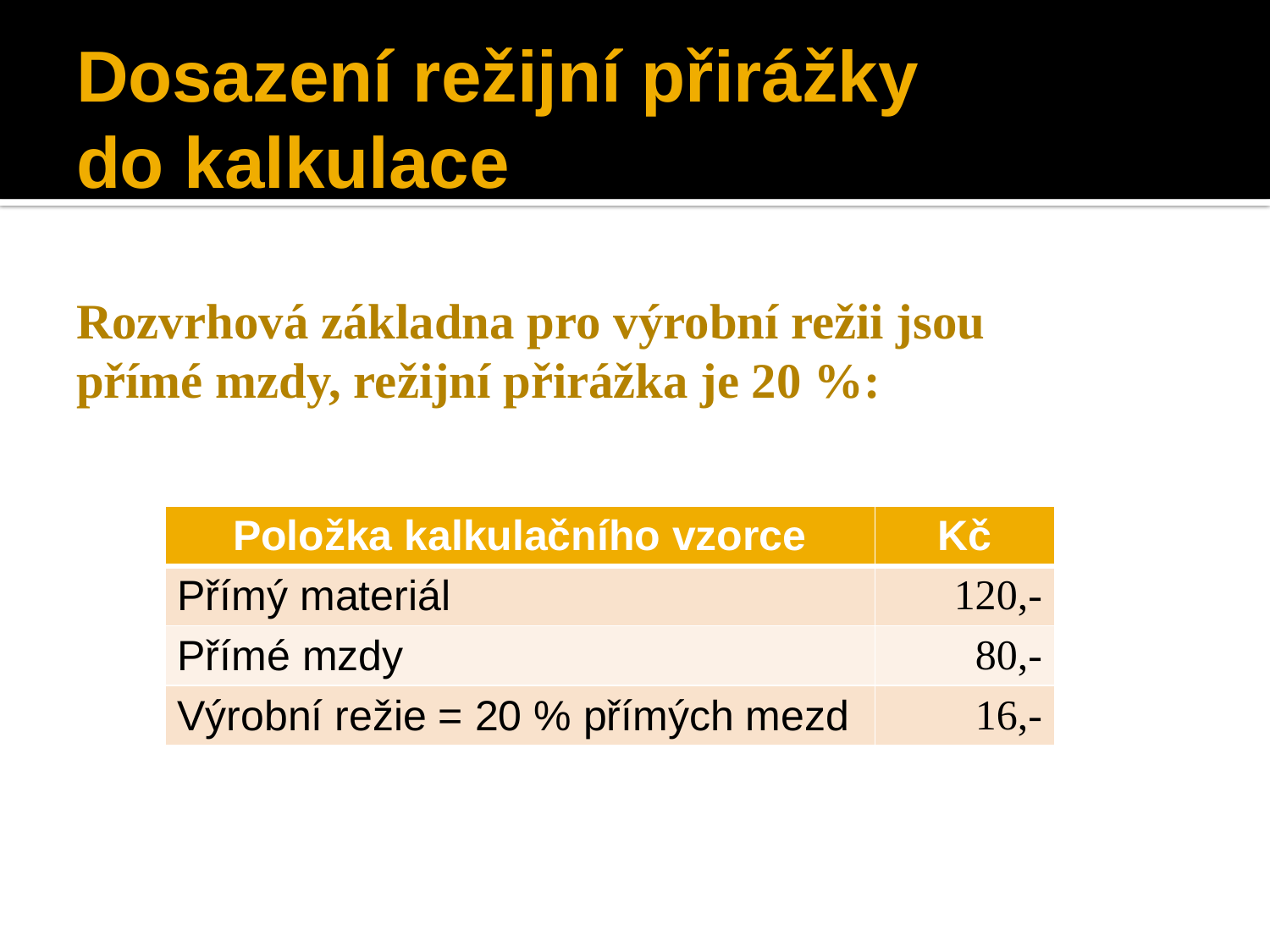

# Dosazení režijní přirážky do kalkulace Rozvrhová základna pro výrobní režii jsou přímé mzdy, režijní přirážka je 20 %:
| Položka kalkulačního vzorce | Kč |
| --- | --- |
| Přímý materiál | 120,- |
| Přímé mzdy | 80,- |
| Výrobní režie = 20 % přímých mezd | 16,- |